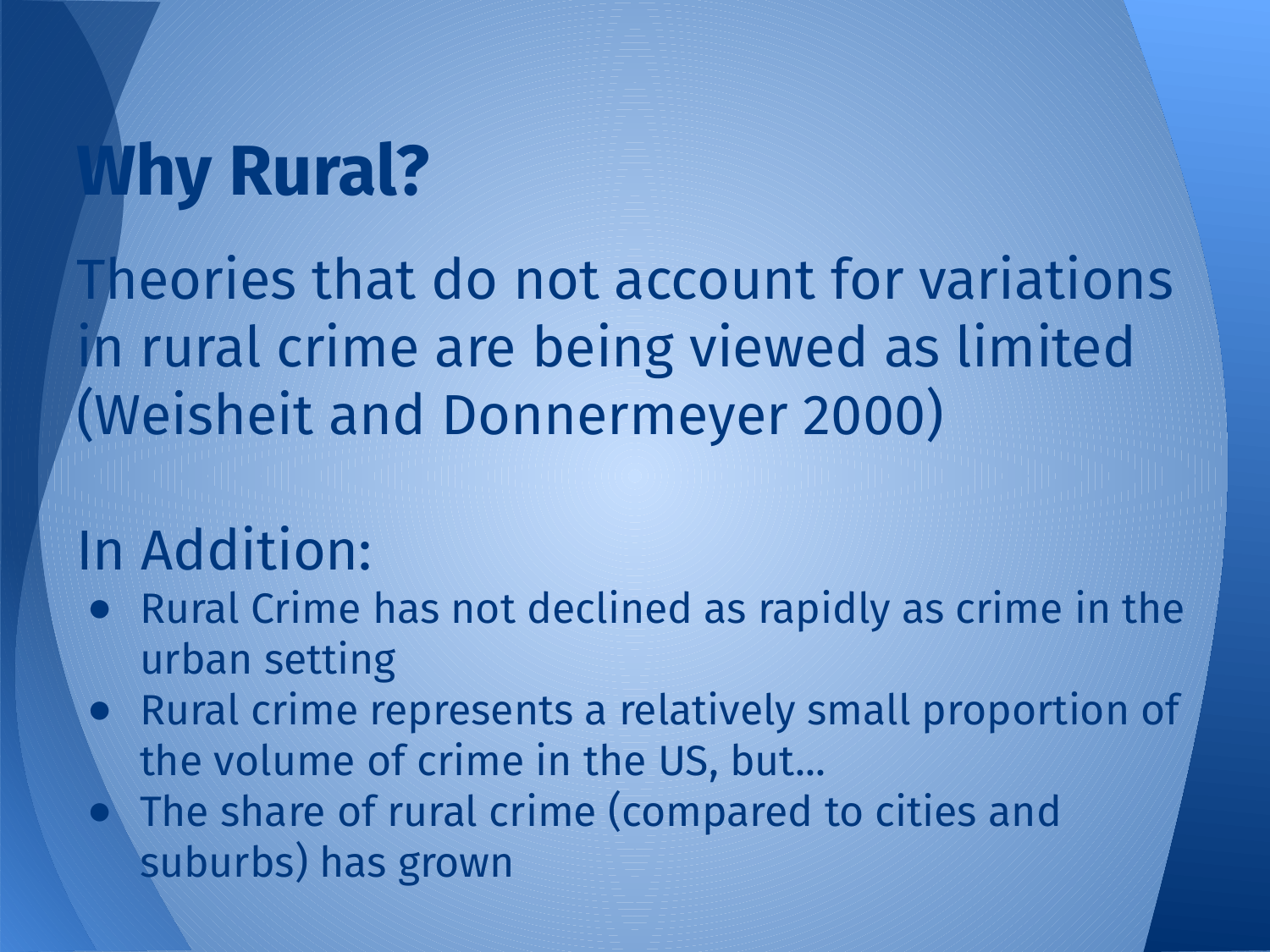

# Why Rural?
Theories that do not account for variations in rural crime are being viewed as limited (Weisheit and Donnermeyer 2000)

In Addition:
Rural Crime has not declined as rapidly as crime in the urban setting
Rural crime represents a relatively small proportion of the volume of crime in the US, but...
The share of rural crime (compared to cities and suburbs) has grown